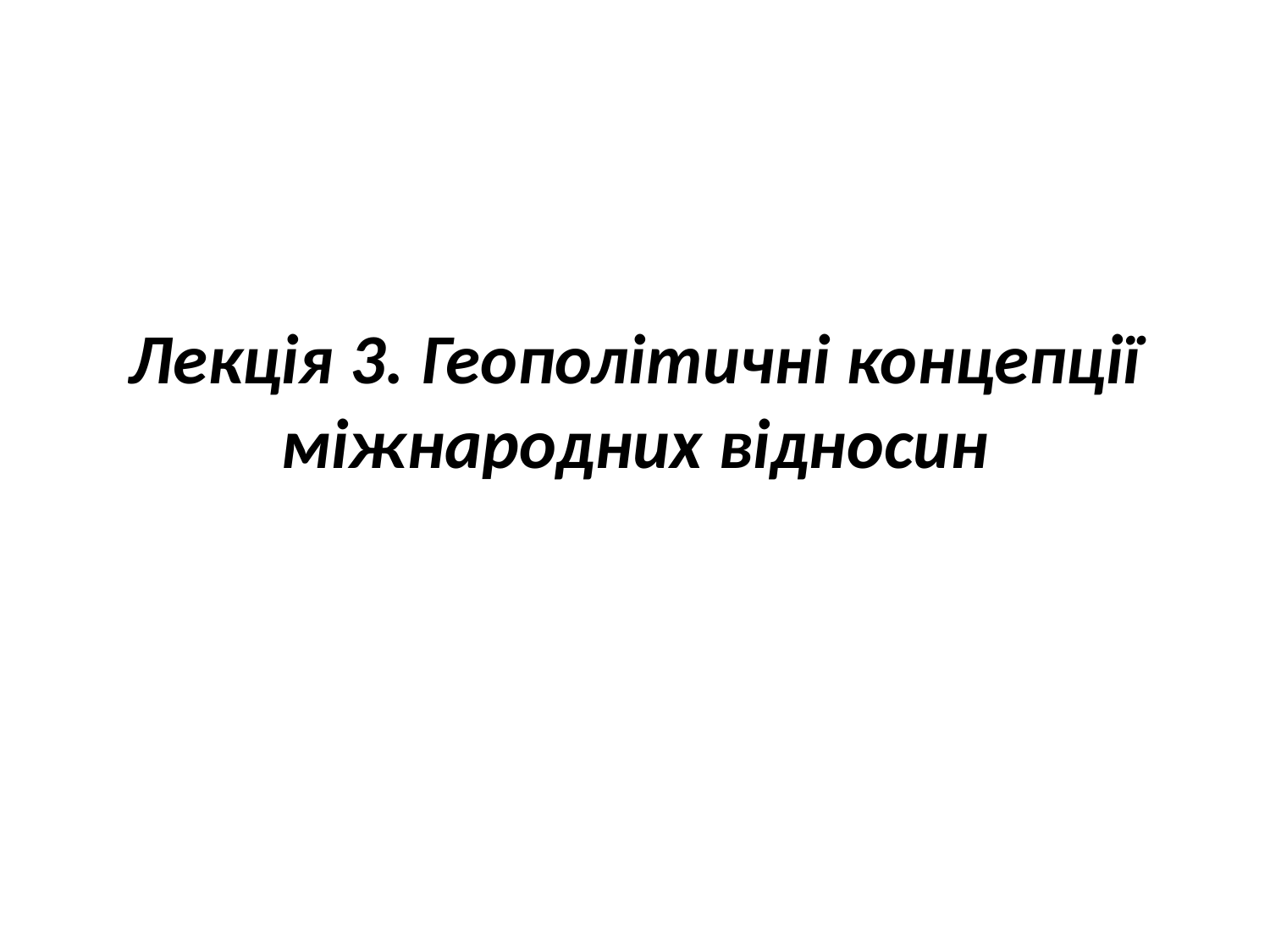

# Лекція 3. Геополітичні концепції міжнародних відносин